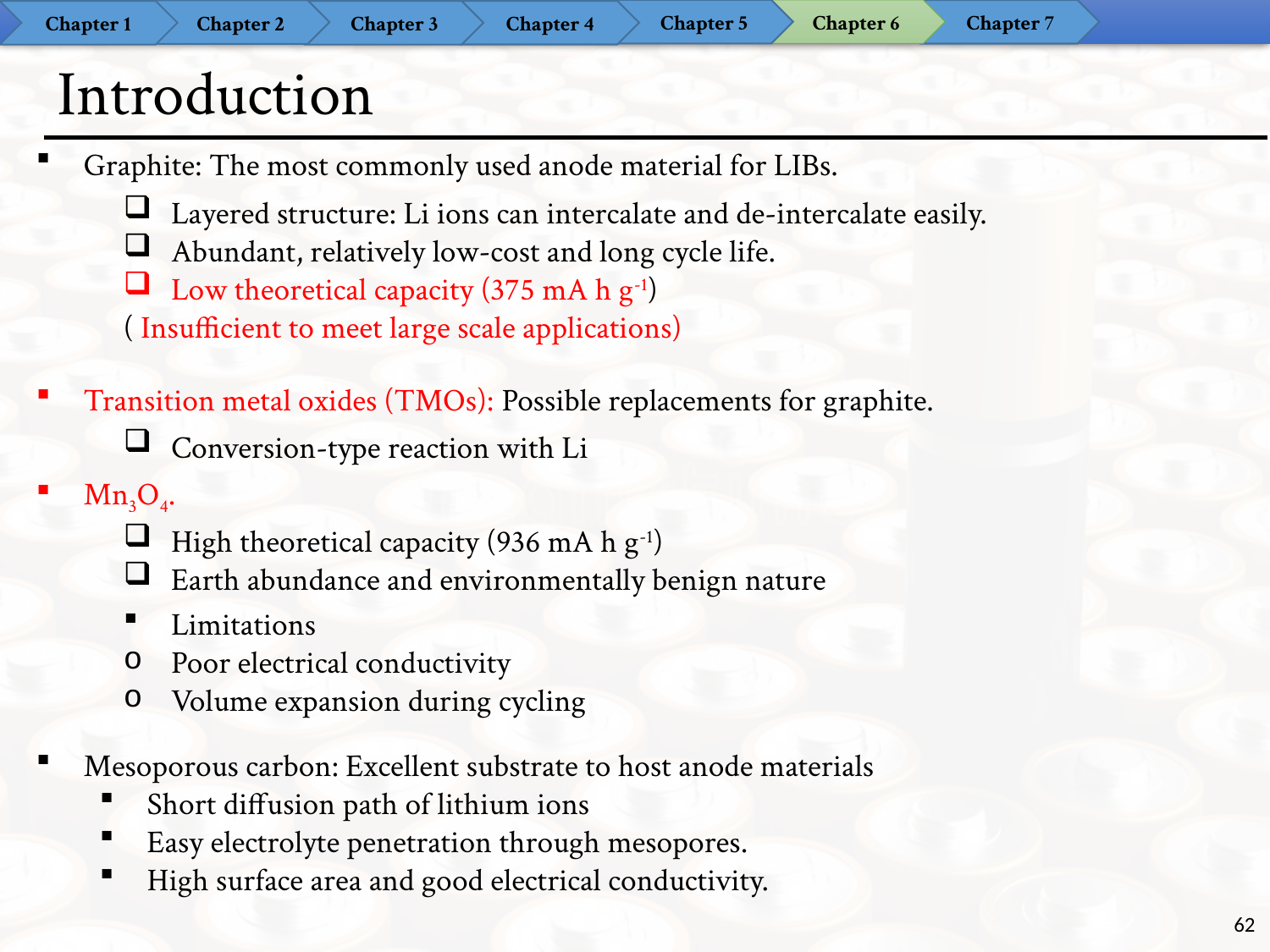

Chapter 6
Chapter 5
Chapter 7
Chapter 2
Chapter 4
Chapter 1
Chapter 3

# Introduction
Graphite: The most commonly used anode material for LIBs.
Layered structure: Li ions can intercalate and de-intercalate easily.
Abundant, relatively low-cost and long cycle life.
Low theoretical capacity (375 mA h g-1)
( Insufficient to meet large scale applications)
Transition metal oxides (TMOs): Possible replacements for graphite.
Conversion-type reaction with Li
Mn3O4.
High theoretical capacity (936 mA h g-1)
Earth abundance and environmentally benign nature
Limitations
Poor electrical conductivity
Volume expansion during cycling
Mesoporous carbon: Excellent substrate to host anode materials
Short diffusion path of lithium ions
Easy electrolyte penetration through mesopores.
High surface area and good electrical conductivity.
62